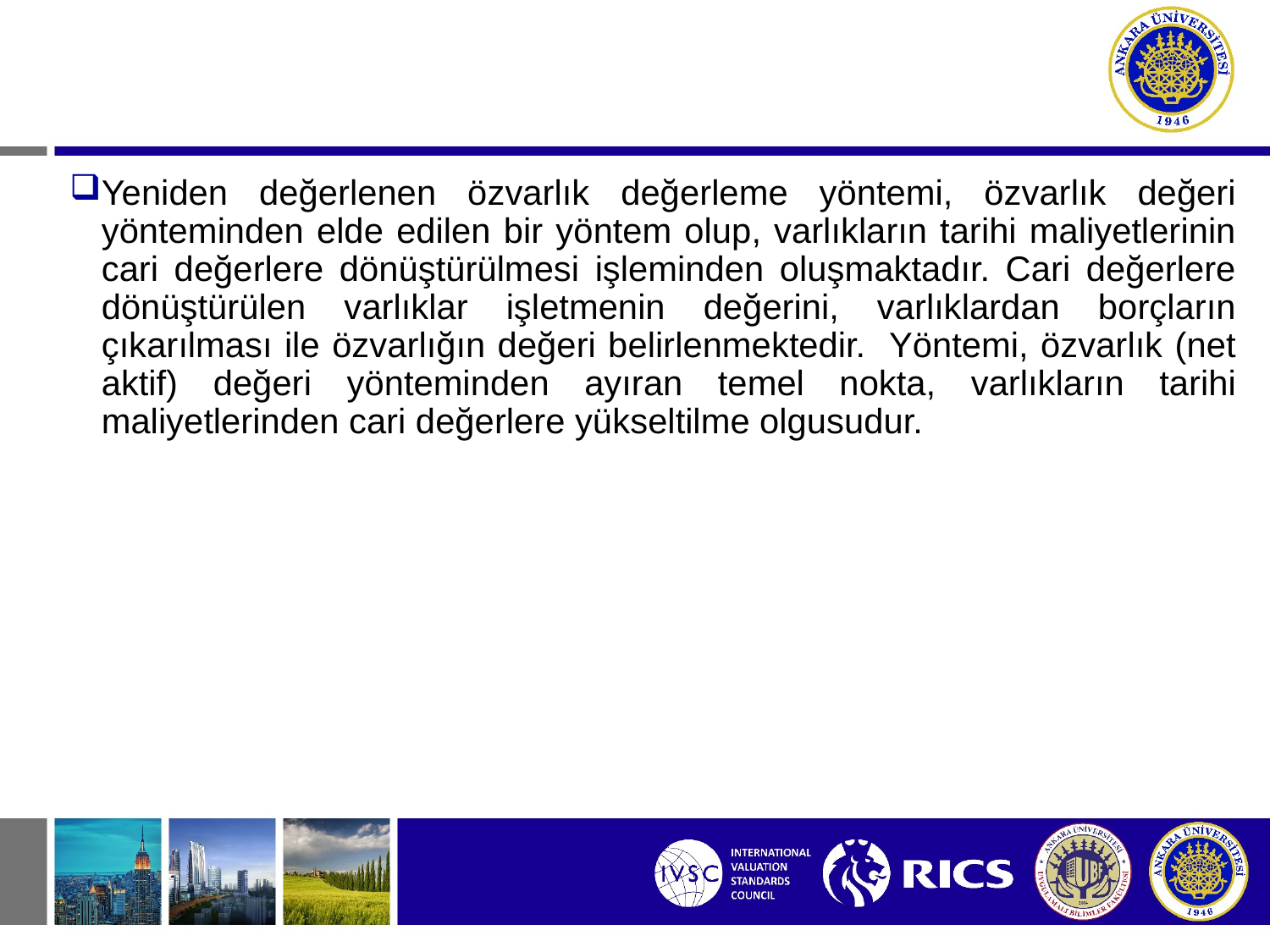

# Amortize Edilmiş Yenileme Değeri (Yeniden Değerlenen Net Aktif Yöntemi)
Yeniden değerlenen özvarlık değerleme yöntemi, özvarlık değeri yönteminden elde edilen bir yöntem olup, varlıkların tarihi maliyetlerinin cari değerlere dönüştürülmesi işleminden oluşmaktadır. Cari değerlere dönüştürülen varlıklar işletmenin değerini, varlıklardan borçların çıkarılması ile özvarlığın değeri belirlenmektedir.  Yöntemi, özvarlık (net aktif) değeri yönteminden ayıran temel nokta, varlıkların tarihi maliyetlerinden cari değerlere yükseltilme olgusudur.